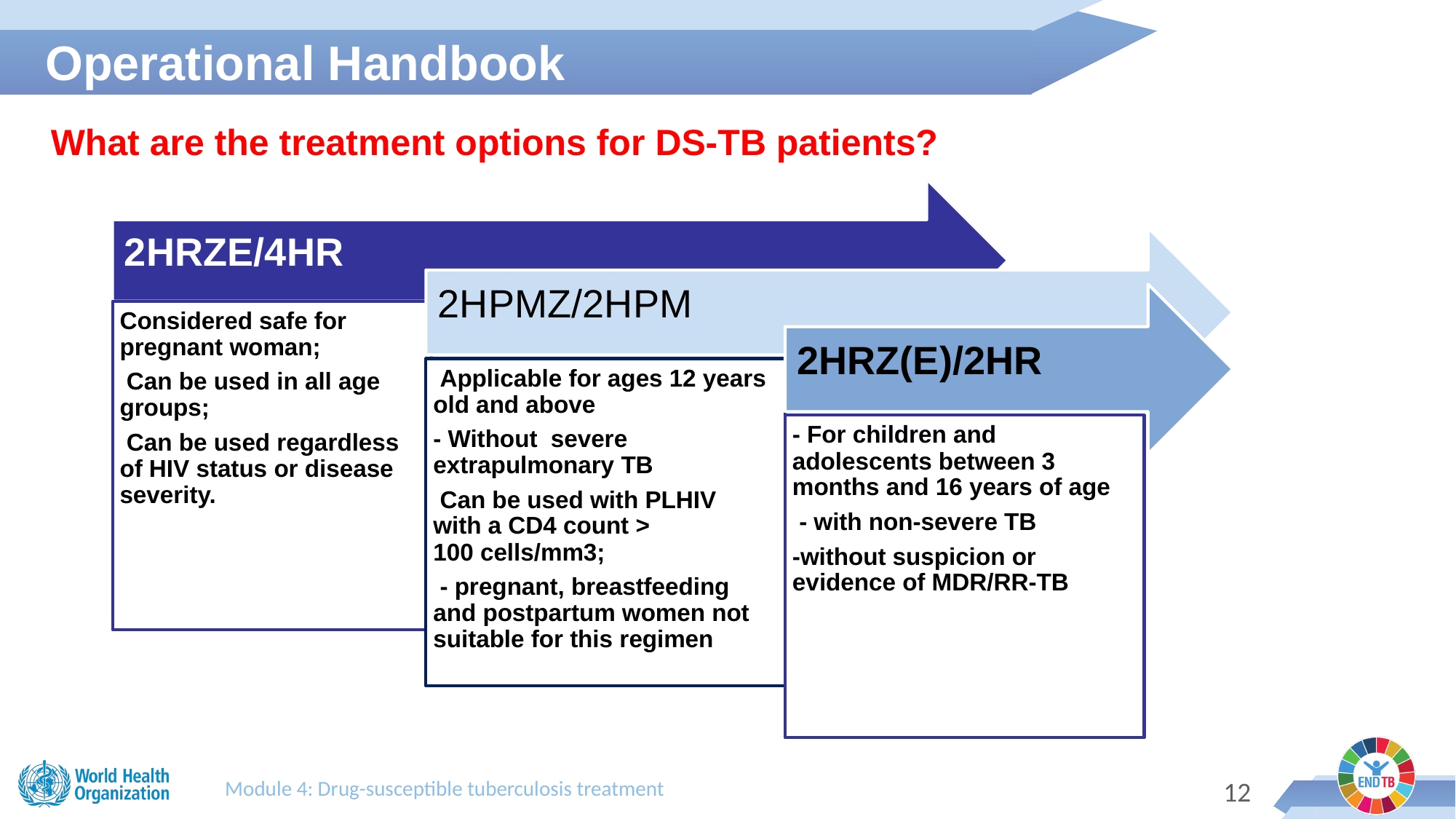

Operational Handbook
What are the treatment options for DS-TB patients?

2HRZE/4HR
Considered safe for pregnant woman;
 Can be used in all age groups;
 Can be used regardless of HIV status or disease severity.
2HPMZ/2HPM
 Applicable for ages 12 years old and above
- Without  severe extrapulmonary TB
 Can be used with PLHIV  with a CD4 count > 100 cells/mm3;
 - pregnant, breastfeeding and postpartum women not suitable for this regimen
2HRZ(E)/2HR
- For children and adolescents between 3 months and 16 years of age
 - with non-severe TB
-without suspicion or evidence of MDR/RR-TB
Module 4: Drug-susceptible tuberculosis treatment
12